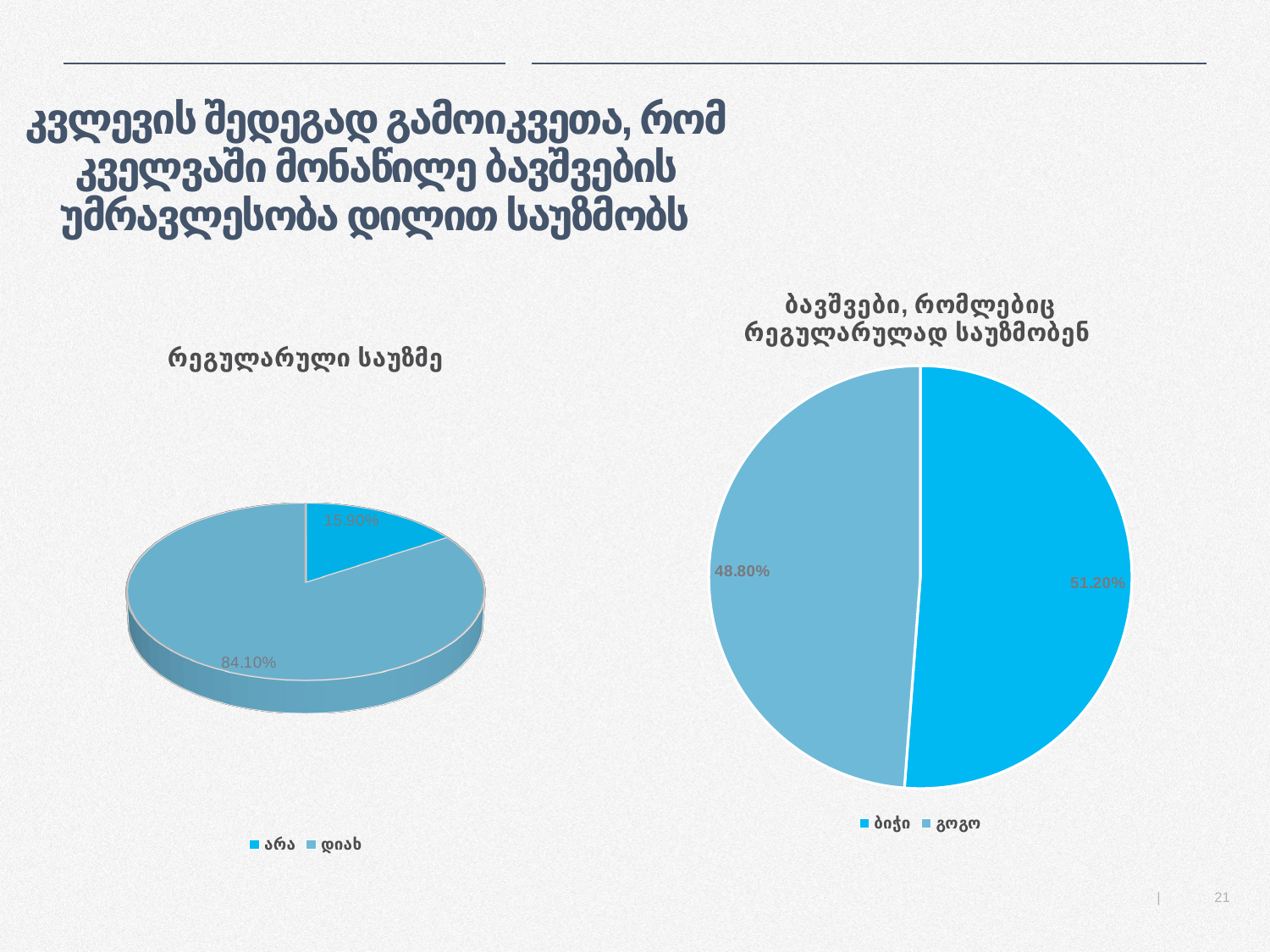

# კვლევის შედეგად გამოიკვეთა, რომ კველვაში მონაწილე ბავშვების უმრავლესობა დილით საუზმობს

### Chart: ბავშვები, რომლებიც რეგულარულად საუზმობენ

| Category |   sex |
|---|---|
| ბიჭი | 0.512 |
| გოგო | 0.488 |

[unsupported chart]